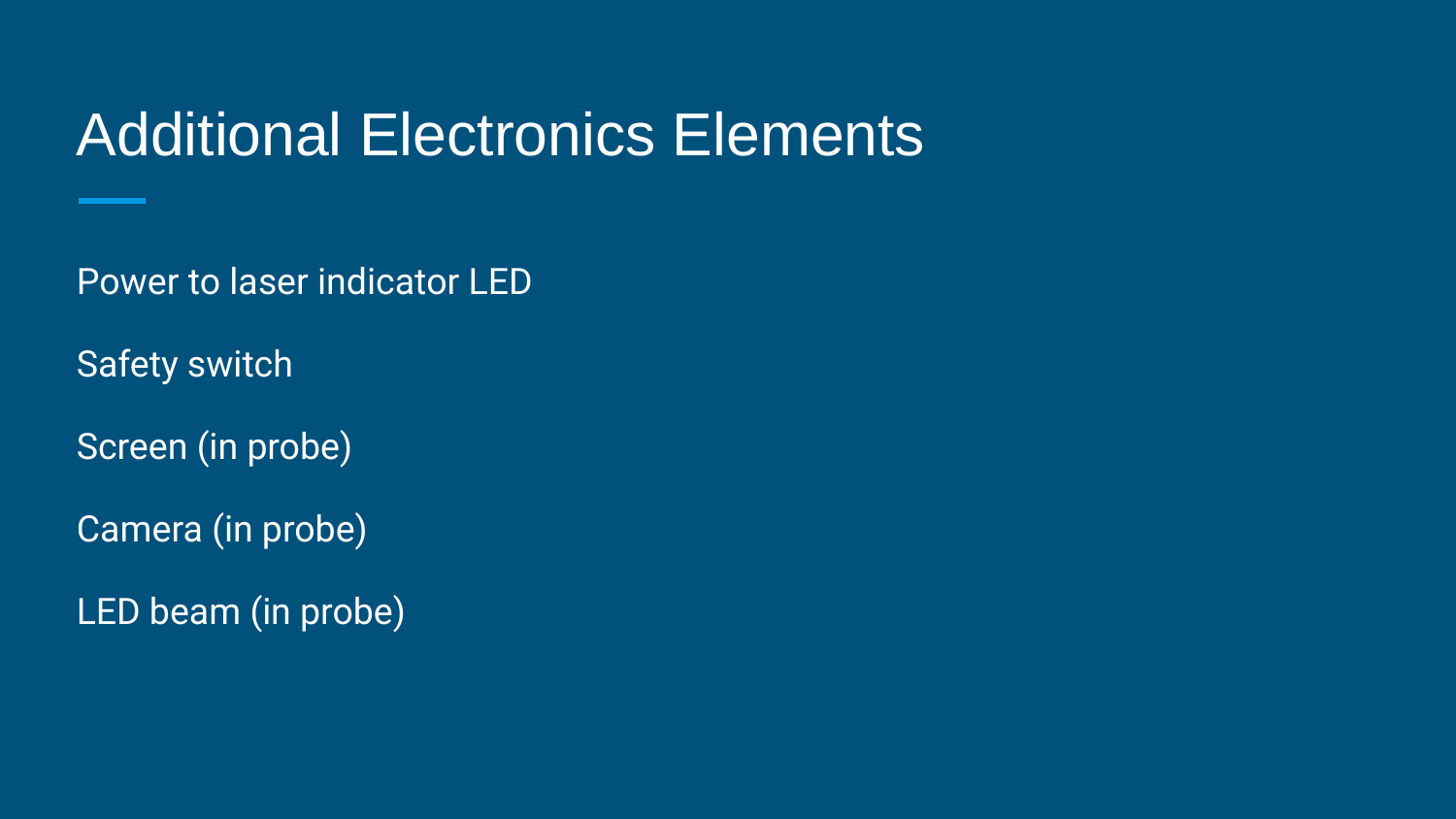

# Additional Electronics Elements
Power to laser indicator LED
Safety switch
Screen (in probe)
Camera (in probe)
LED beam (in probe)